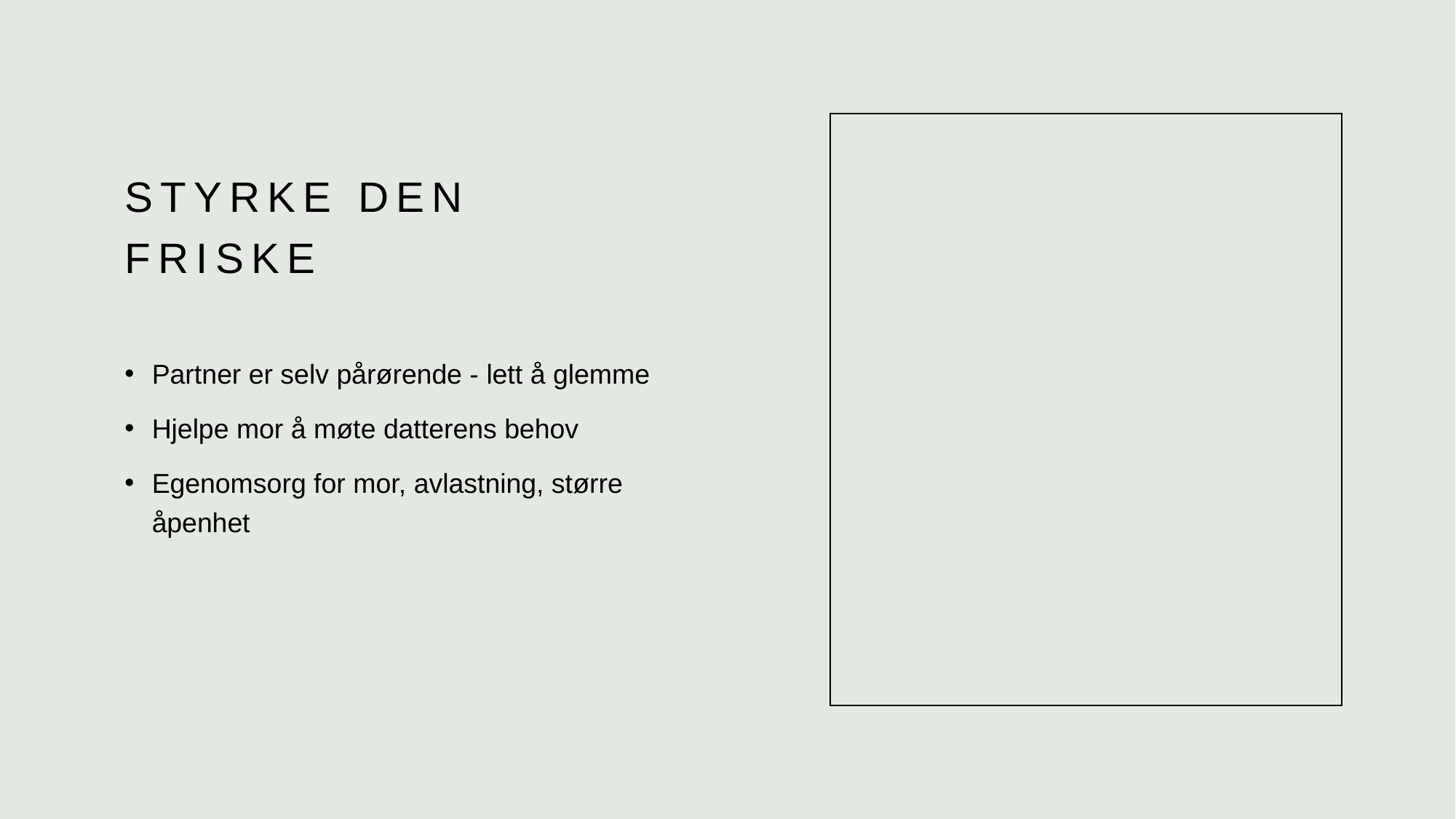

# Styrke den friske

Partner er selv pårørende - lett å glemme
Hjelpe mor å møte datterens behov
Egenomsorg for mor, avlastning, større åpenhet